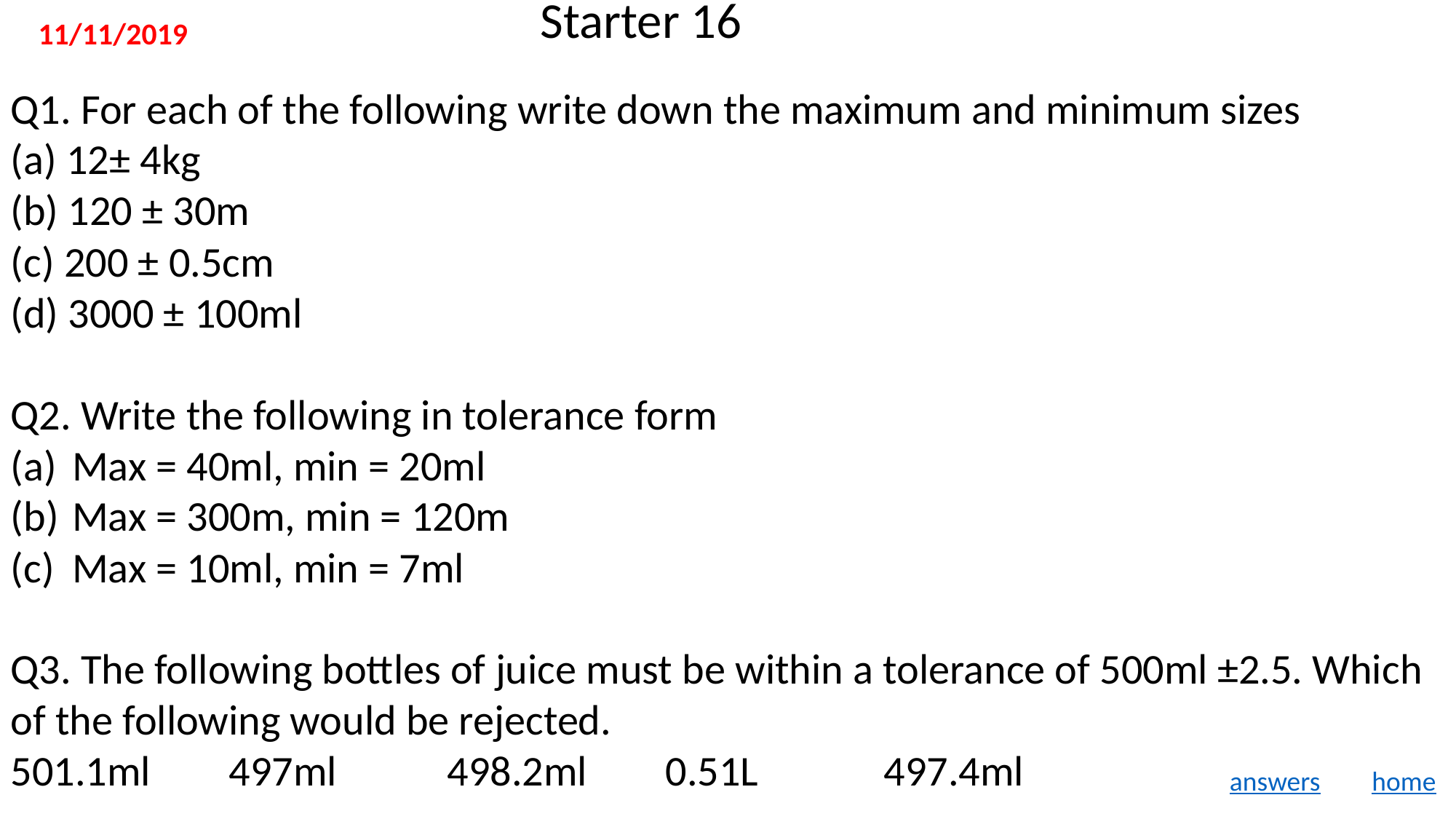

# Starter 16
11/11/2019
Q1. For each of the following write down the maximum and minimum sizes
(a) 12± 4kg
(b) 120 ± 30m
(c) 200 ± 0.5cm
(d) 3000 ± 100ml

Q2. Write the following in tolerance form
Max = 40ml, min = 20ml
Max = 300m, min = 120m
Max = 10ml, min = 7ml

Q3. The following bottles of juice must be within a tolerance of 500ml ±2.5. Which of the following would be rejected.
501.1ml	497ml		498.2ml	0.51L		497.4ml
answers
home